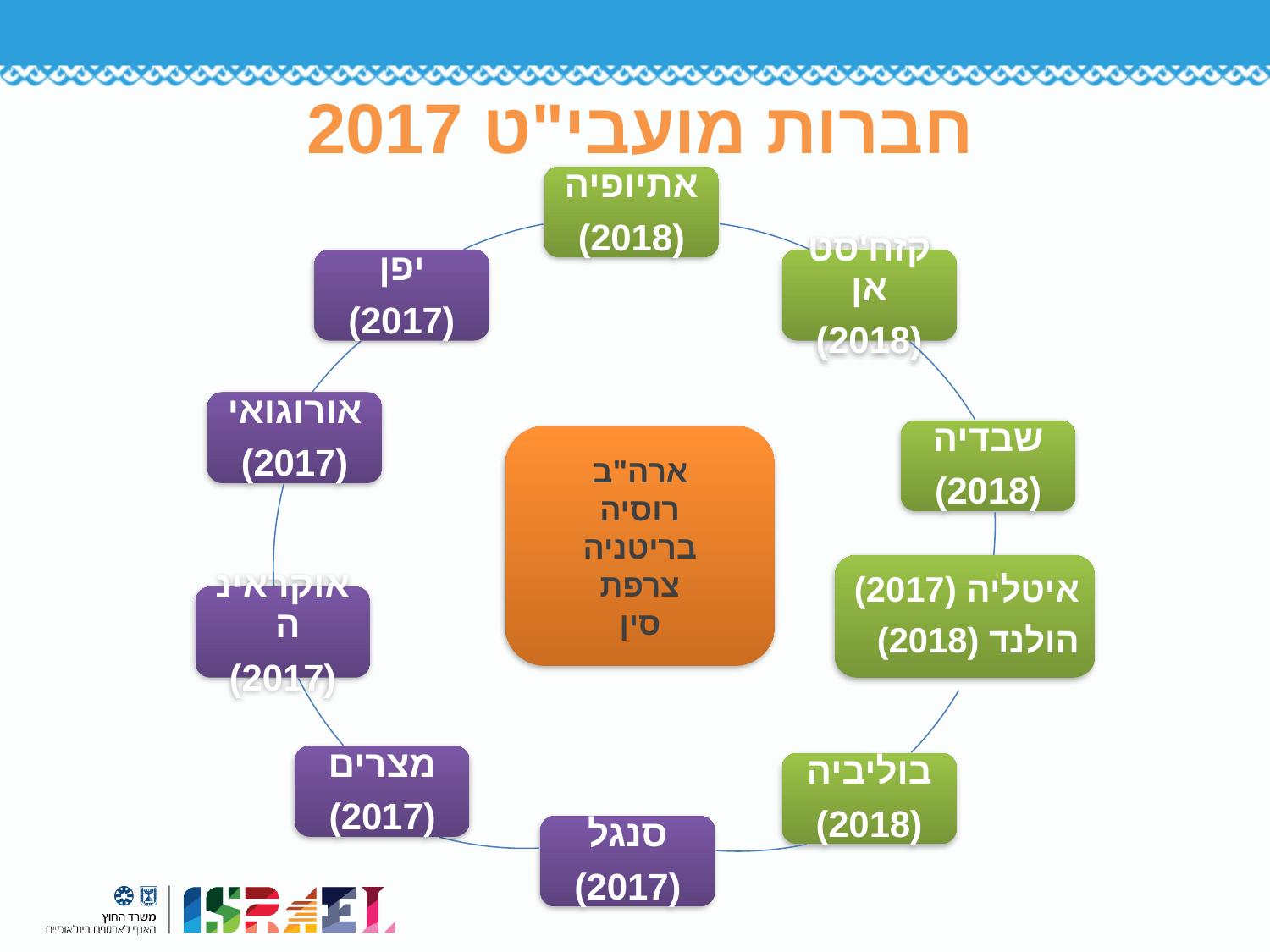

חברות מועבי"ט 2017
אתיופיה
(2018)

יפן
(2017)
קזח'סטאן
(2018)

אורוגואי
(2017)
שבדיה
(2018)
איטליה (2017)
הולנד (2018)
אוקראינה
(2017)
מצרים
(2017)
בוליביה
(2018)
סנגל
(2017)
ארה"ב
רוסיה
בריטניה
צרפת
סין